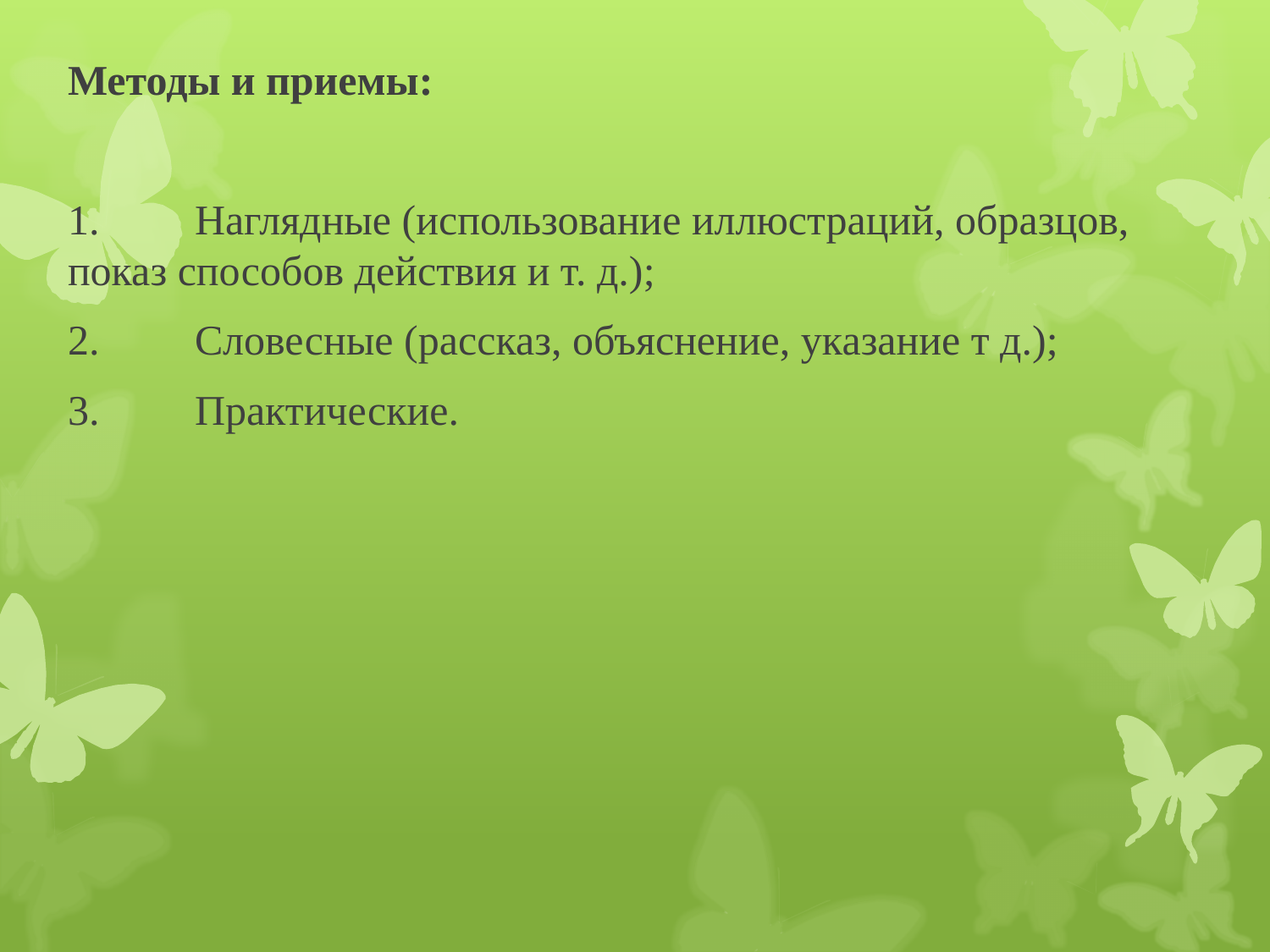

Методы и приемы:

1.	Наглядные (использование иллюстраций, образцов, показ способов действия и т. д.);
2.	Словесные (рассказ, объяснение, указание т д.);
3.	Практические.